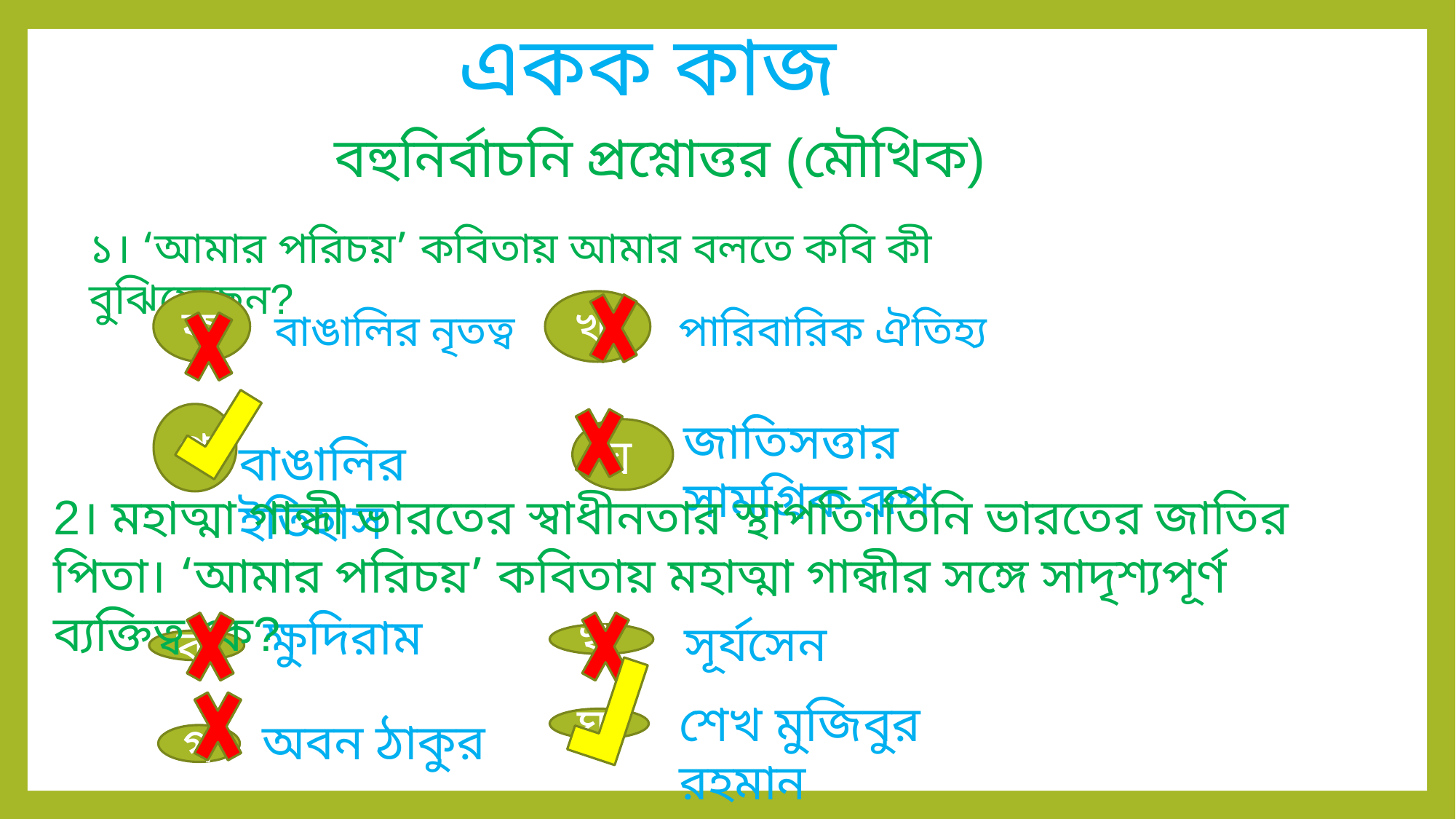

একক কাজ
বহুনির্বাচনি প্রশ্নোত্তর (মৌখিক)
১। ‘আমার পরিচয়’ কবিতায় আমার বলতে কবি কী বুঝিয়েছেন?

ক
খ
বাঙালির নৃতত্ব
পারিবারিক ঐতিহ্য

গ
জাতিসত্তার সামগ্রিক রূপ
ঘ
বাঙালির ইতিহাস
2। মহাত্মা গান্ধী ভারতের স্বাধীনতার স্থাপতি।তিনি ভারতের জাতির পিতা। ‘আমার পরিচয়’ কবিতায় মহাত্মা গান্ধীর সঙ্গে সাদৃশ্যপূর্ণ ব্যক্তিত্ব কে?

ক্ষুদিরাম
সূর্যসেন
ক
খ
ক

শেখ মুজিবুর রহমান
অবন ঠাকুর
ঘ
গ